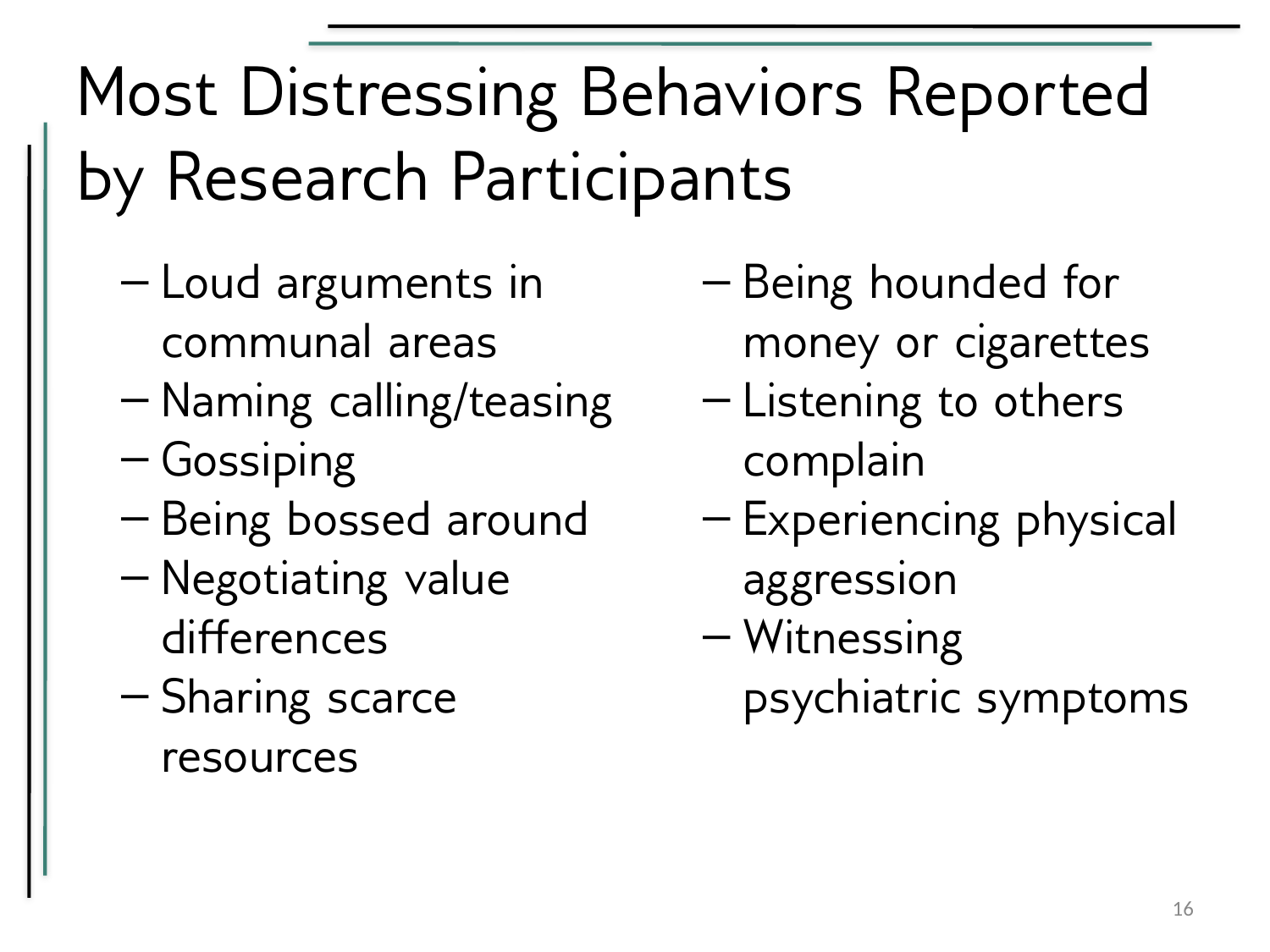

# Most Distressing Behaviors Reported by Research Participants
Loud arguments in communal areas
Naming calling/teasing
Gossiping
Being bossed around
Negotiating value differences
Sharing scarce resources
Being hounded for money or cigarettes
Listening to others complain
Experiencing physical aggression
Witnessing psychiatric symptoms

16